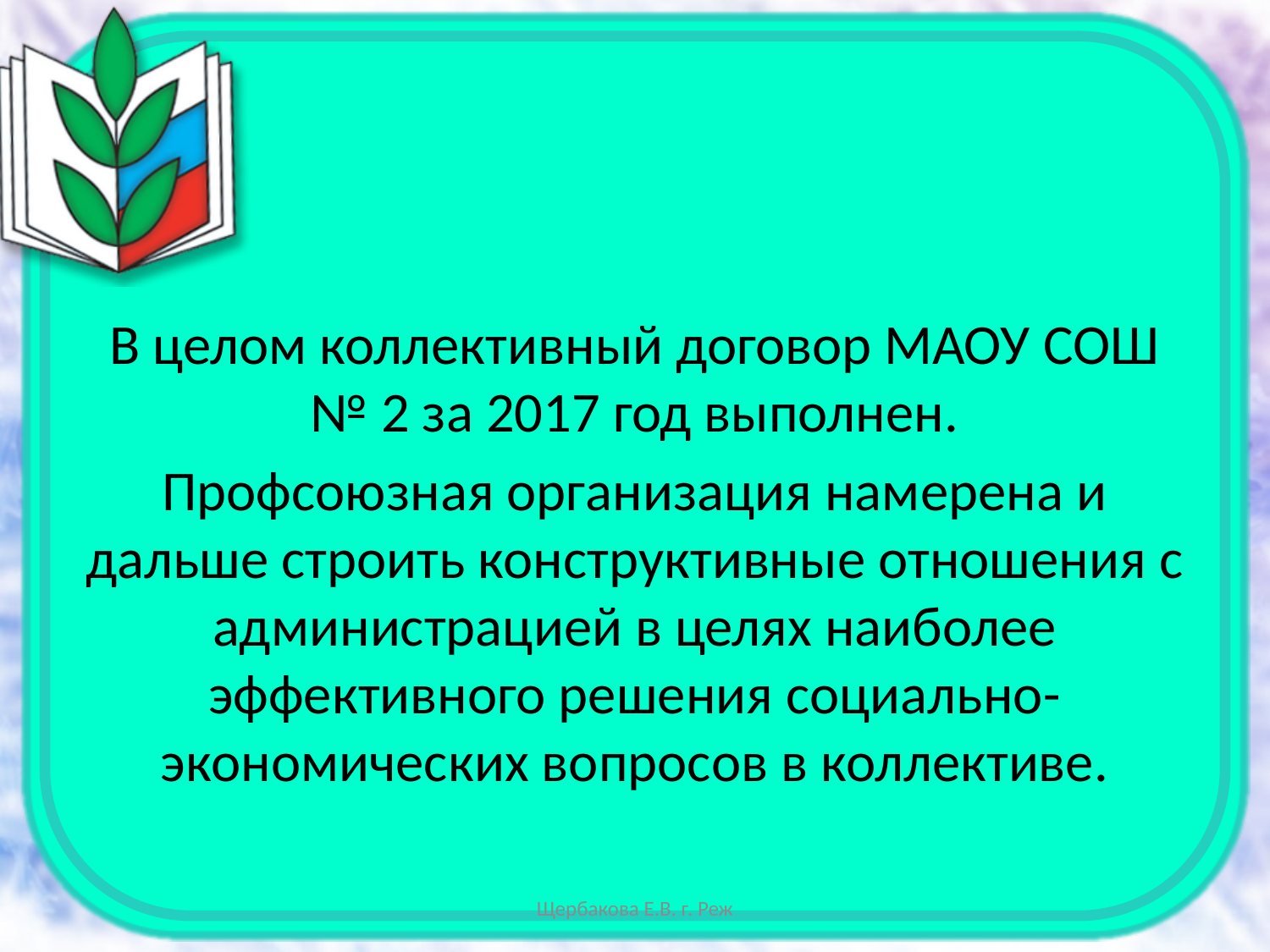

#

В целом коллективный договор МАОУ СОШ № 2 за 2017 год выполнен.
Профсоюзная организация намерена и дальше строить конструктивные отношения с администрацией в целях наиболее эффективного решения социально-экономических вопросов в коллективе.

Щербакова Е.В. г. Реж